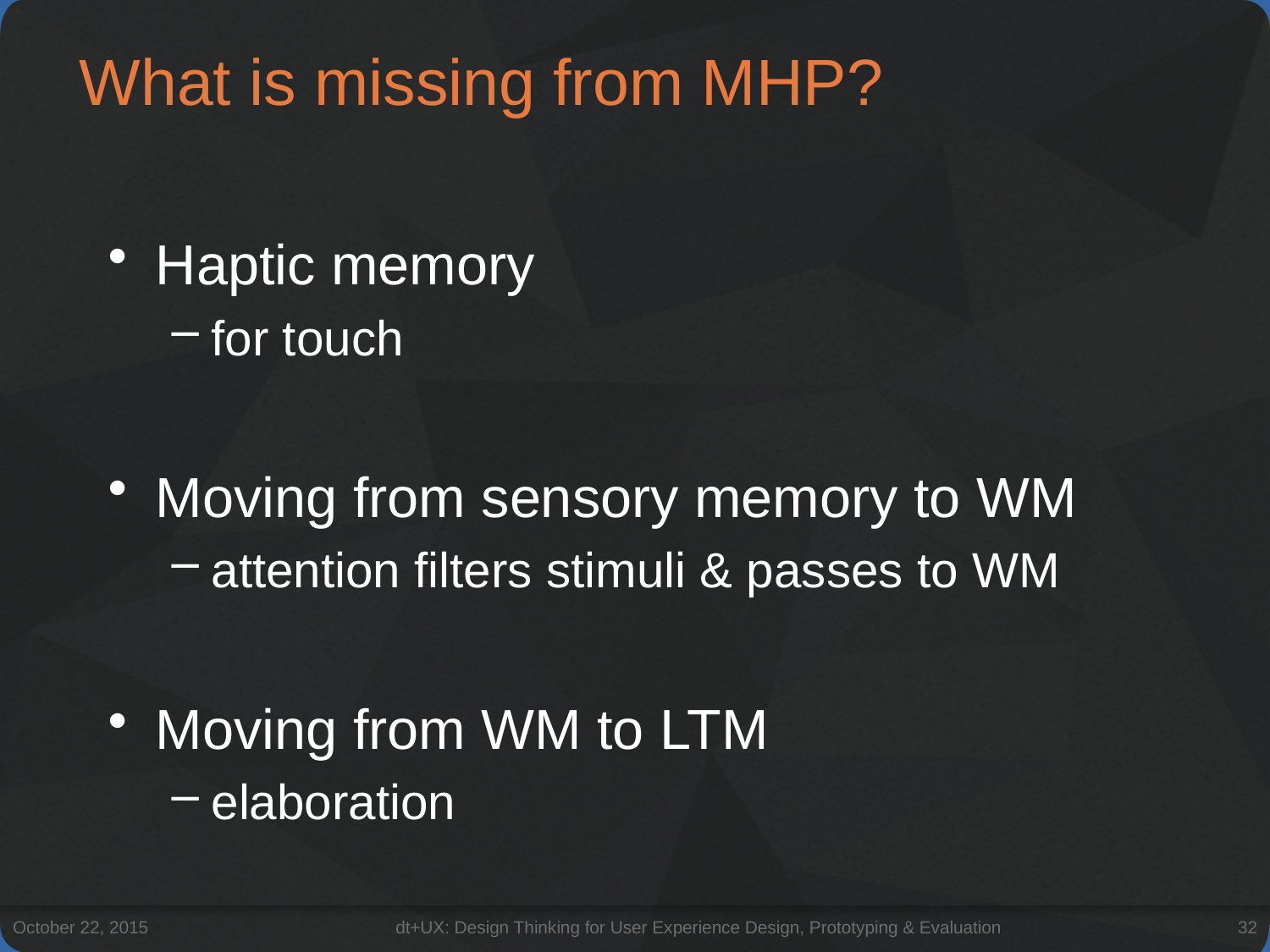

# What is missing from MHP?
Haptic memory
for touch

Moving from sensory memory to WM
attention filters stimuli & passes to WM

Moving from WM to LTM
elaboration

October 22, 2015
dt+UX: Design Thinking for User Experience Design, Prototyping & Evaluation
32